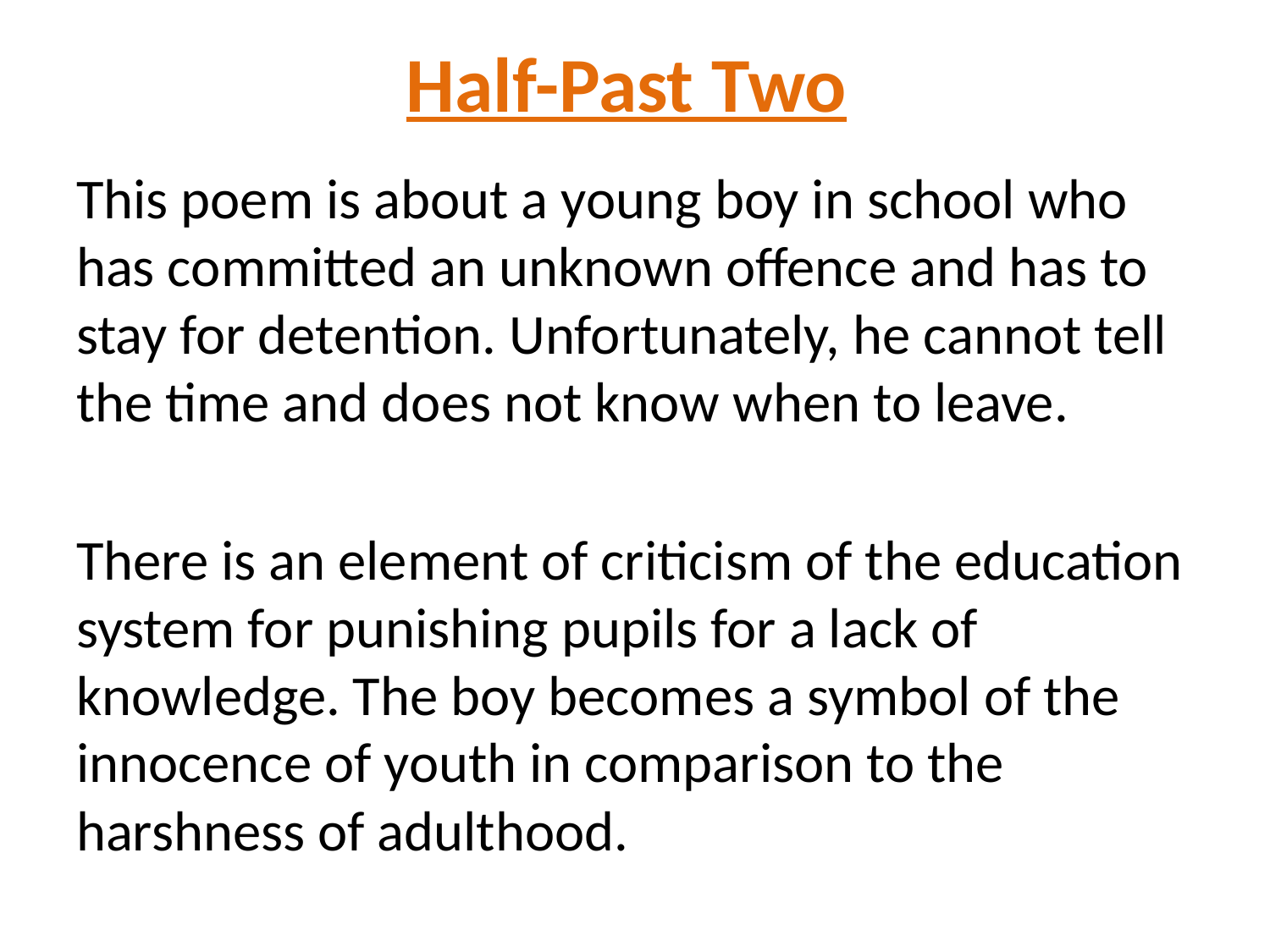

# Half-Past Two
This poem is about a young boy in school who has committed an unknown offence and has to stay for detention. Unfortunately, he cannot tell the time and does not know when to leave.

There is an element of criticism of the education system for punishing pupils for a lack of knowledge. The boy becomes a symbol of the innocence of youth in comparison to the harshness of adulthood.